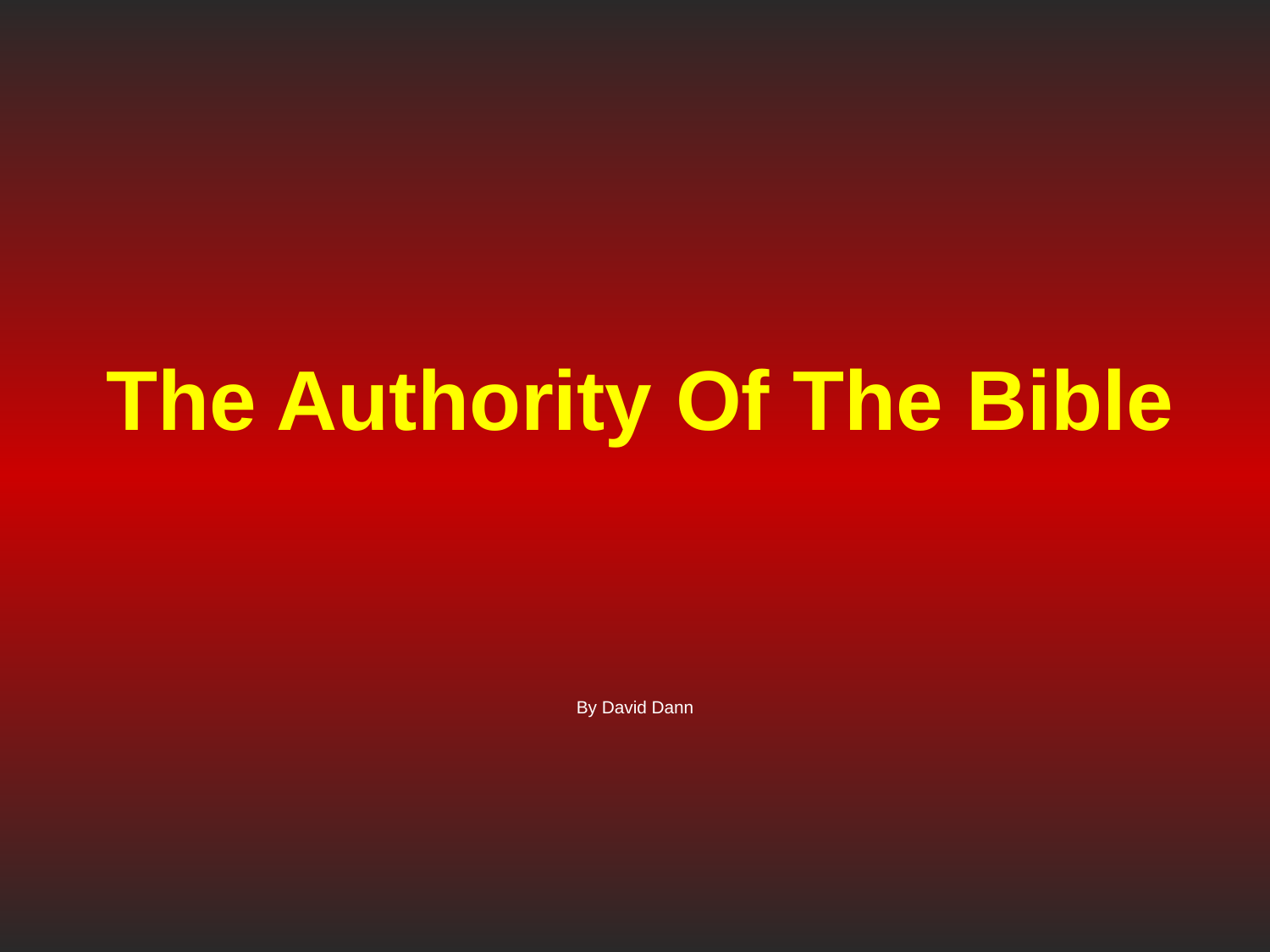

# The Authority Of The Bible

By David Dann